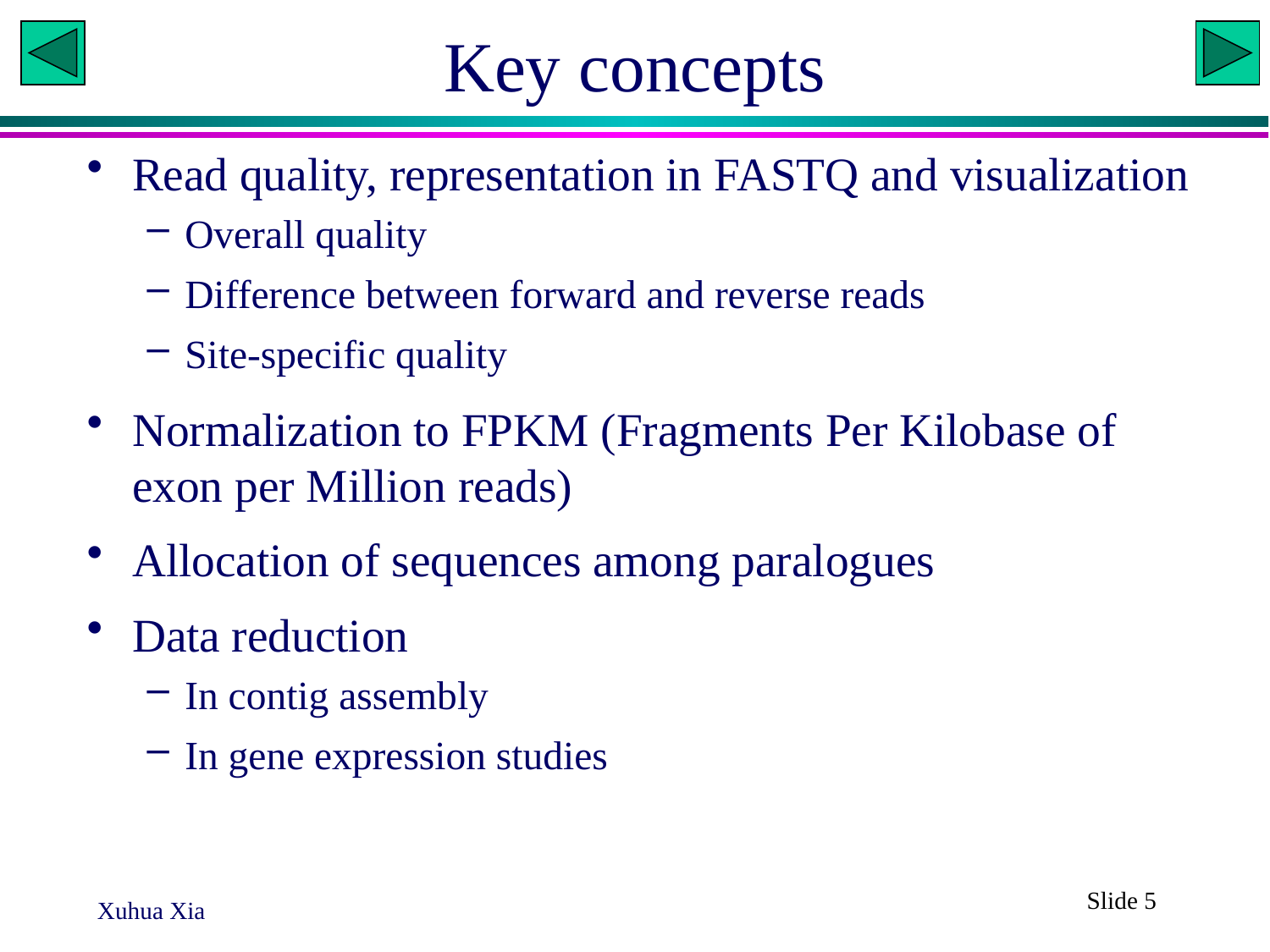

# Key concepts
Read quality, representation in FASTQ and visualization
Overall quality
Difference between forward and reverse reads
Site-specific quality
Normalization to FPKM (Fragments Per Kilobase of exon per Million reads)
Allocation of sequences among paralogues
Data reduction
In contig assembly
In gene expression studies
Slide 5
Xuhua Xia